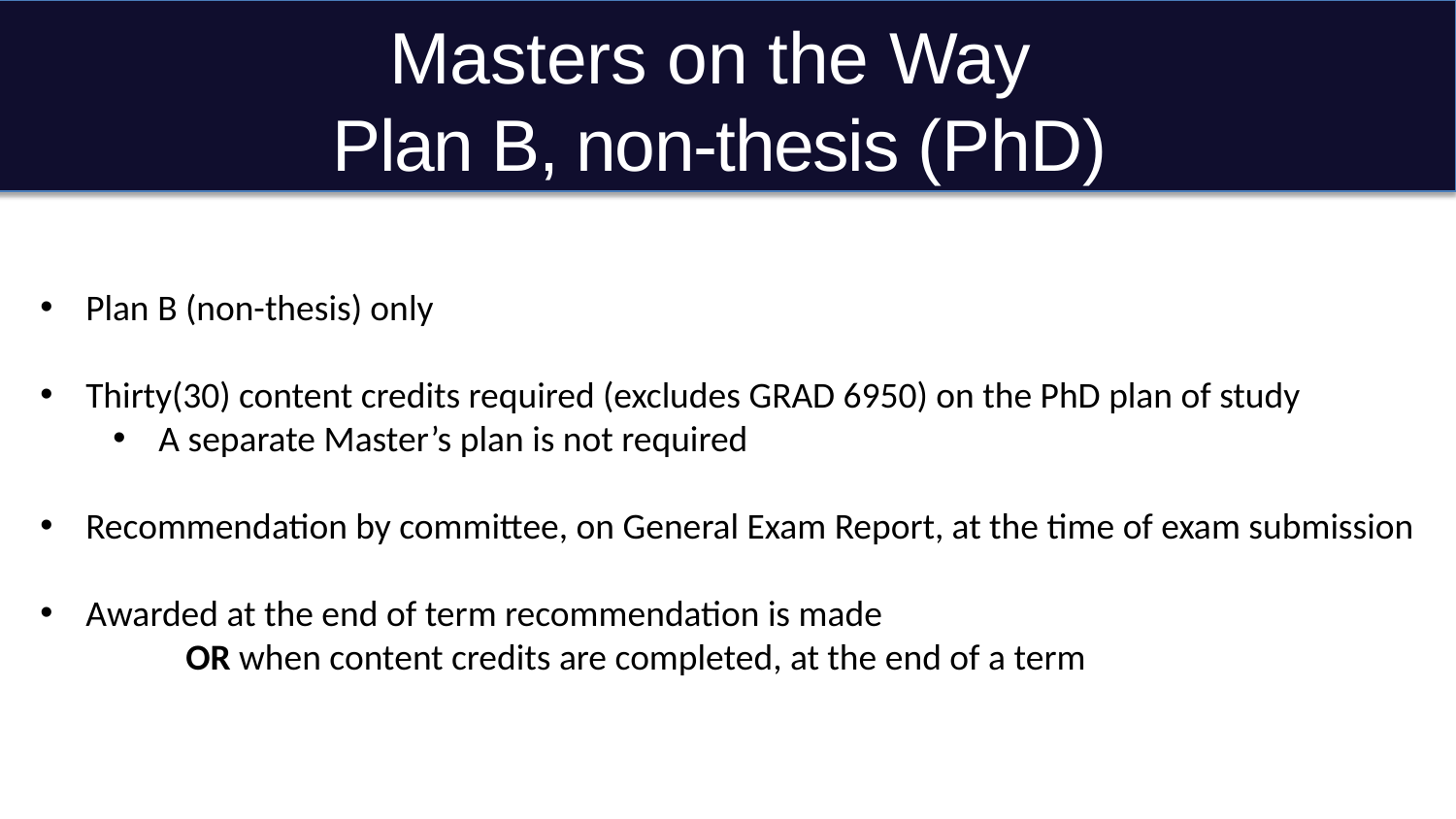

# Masters on the Way Plan B, non-thesis (PhD)
Plan B (non-thesis) only

Thirty(30) content credits required (excludes GRAD 6950) on the PhD plan of study
A separate Master’s plan is not required

Recommendation by committee, on General Exam Report, at the time of exam submission

Awarded at the end of term recommendation is made
	OR when content credits are completed, at the end of a term